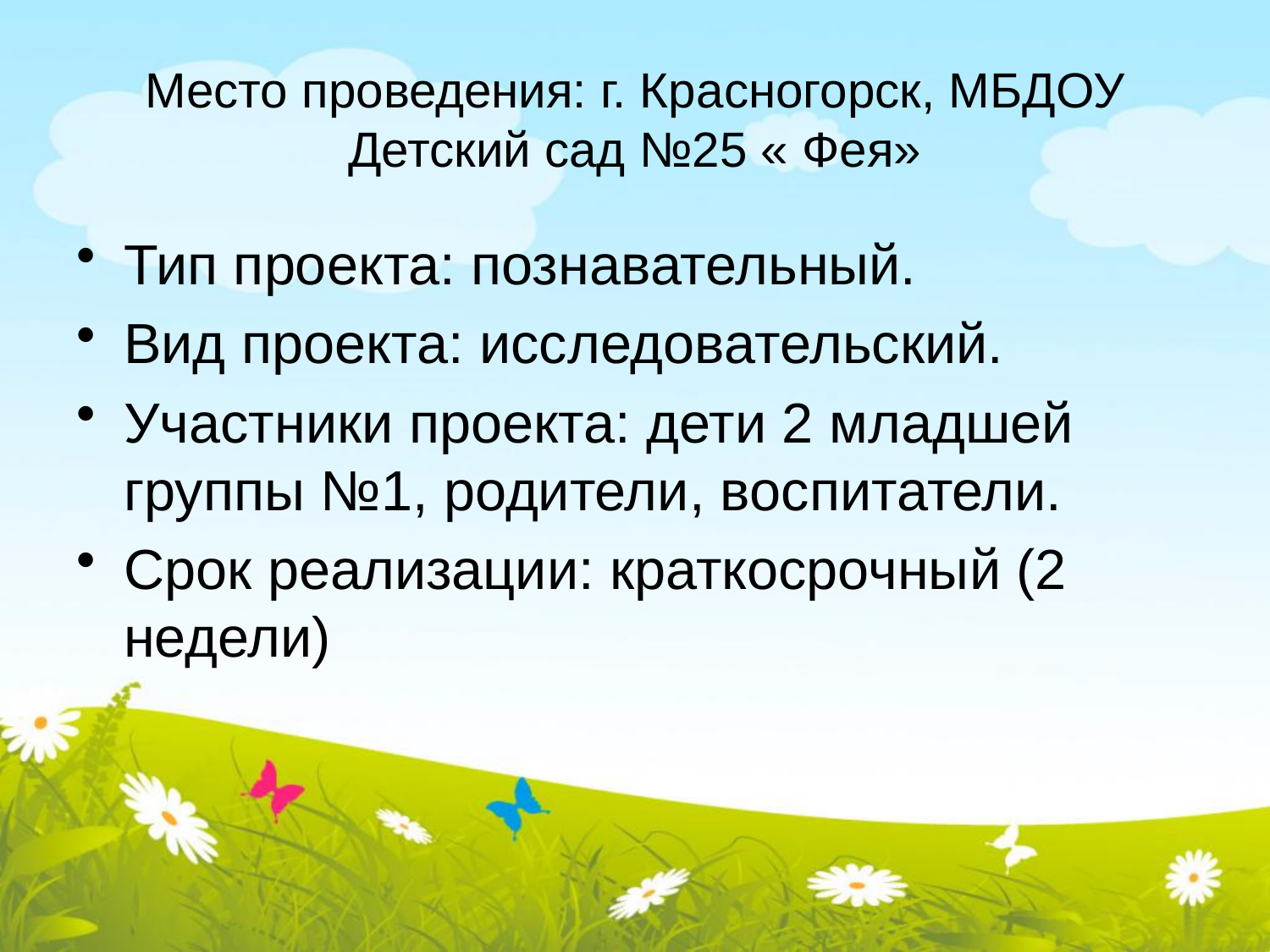

# Место проведения: г. Красногорск, МБДОУ Детский сад №25 « Фея»
Тип проекта: познавательный.
Вид проекта: исследовательский.
Участники проекта: дети 2 младшей группы №1, родители, воспитатели.
Срок реализации: краткосрочный (2 недели)